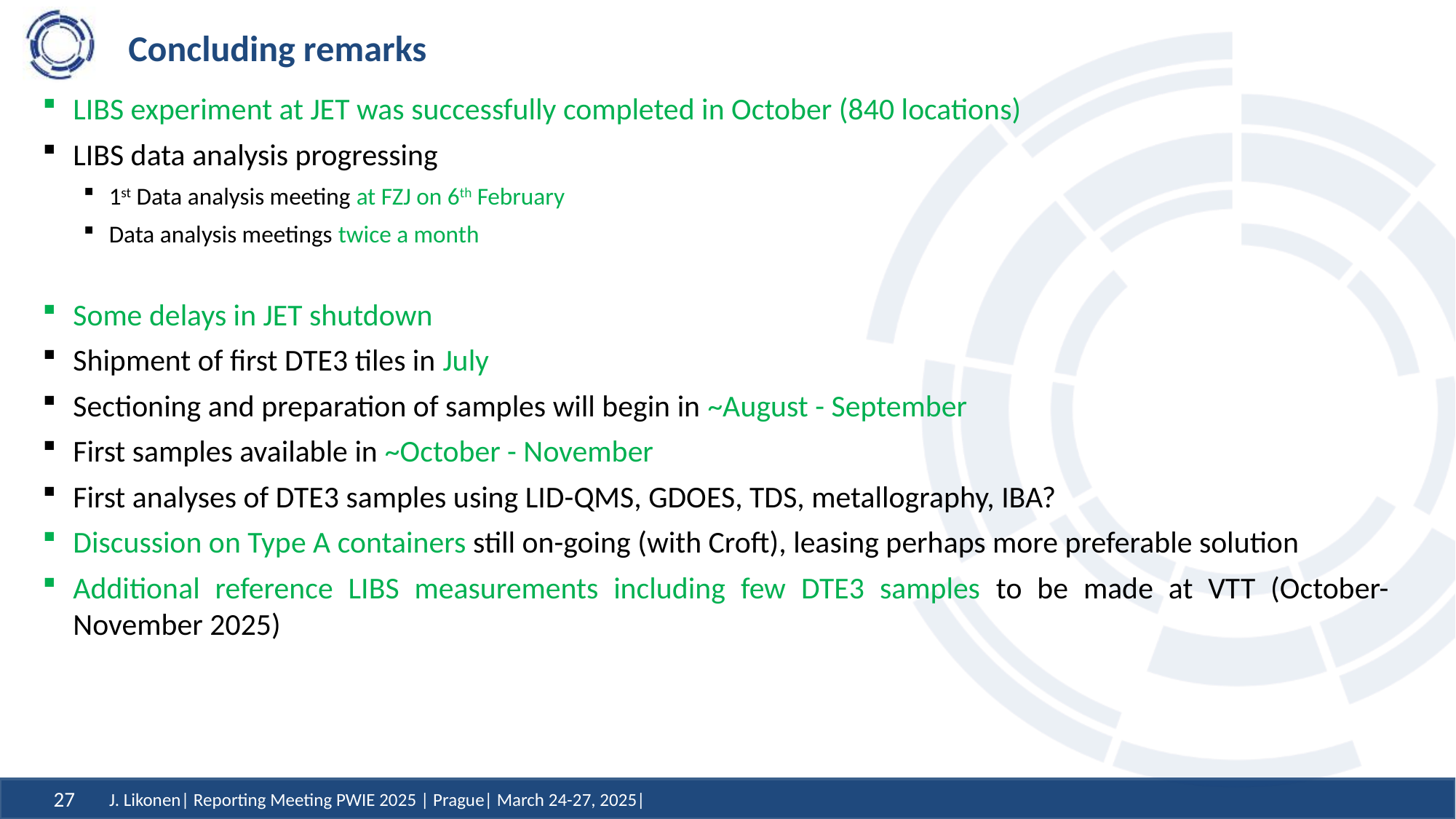

# Concluding remarks
LIBS experiment at JET was successfully completed in October (840 locations)
LIBS data analysis progressing
1st Data analysis meeting at FZJ on 6th February
Data analysis meetings twice a month

Some delays in JET shutdown
Shipment of first DTE3 tiles in July
Sectioning and preparation of samples will begin in ~August - September
First samples available in ~October - November
First analyses of DTE3 samples using LID-QMS, GDOES, TDS, metallography, IBA?
Discussion on Type A containers still on-going (with Croft), leasing perhaps more preferable solution
Additional reference LIBS measurements including few DTE3 samples to be made at VTT (October-November 2025)

J. Likonen| Reporting Meeting PWIE 2025 | Prague| March 24-27, 2025|
27